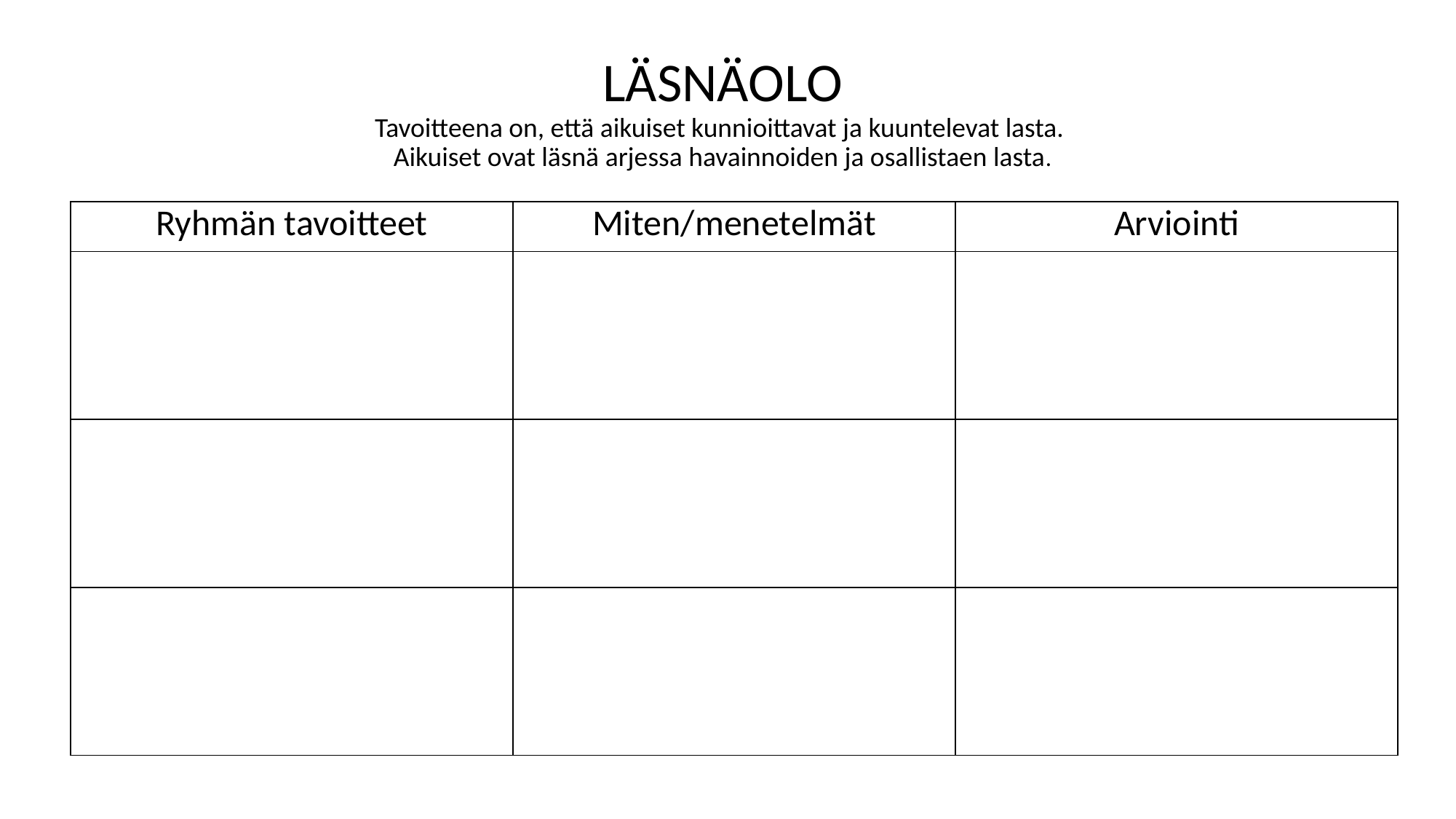

# LÄSNÄOLO Tavoitteena on, että aikuiset kunnioittavat ja kuuntelevat lasta. Aikuiset ovat läsnä arjessa havainnoiden ja osallistaen lasta.
| Ryhmän tavoitteet | Miten/menetelmät | Arviointi |
| --- | --- | --- |
|  |  |  |
|  |  |  |
|  |  |  |